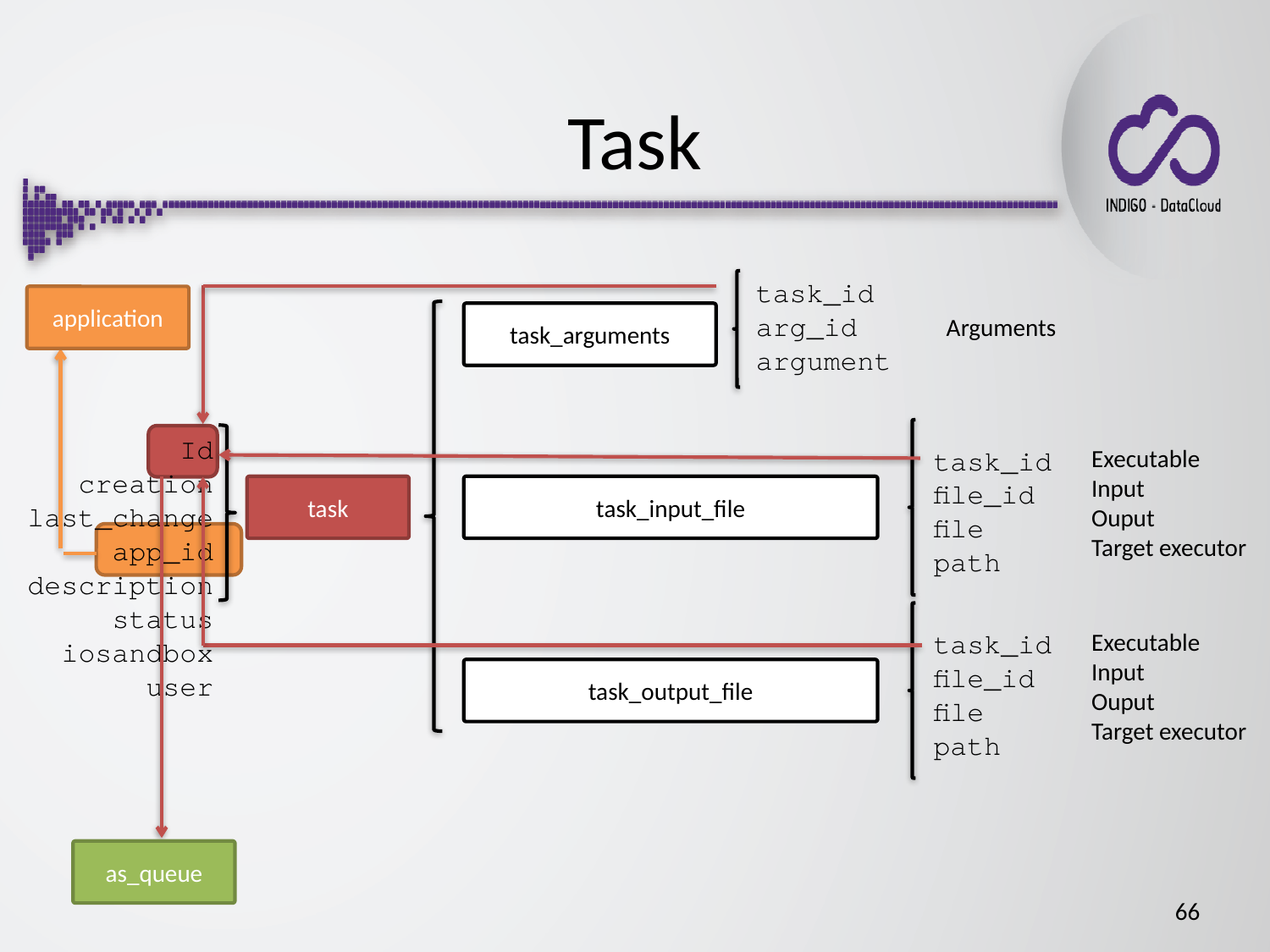

# Task
task_id
arg_id
argument

application

task_arguments
Arguments

Id
creation
last_change
app_id
description
status
iosandbox
user

task_id
file_id
file
path
Executable
Input
Ouput
Target executor
task
task_input_file

task_id
file_id
file
path
Executable
Input
Ouput
Target executor
task_output_file
as_queue
66